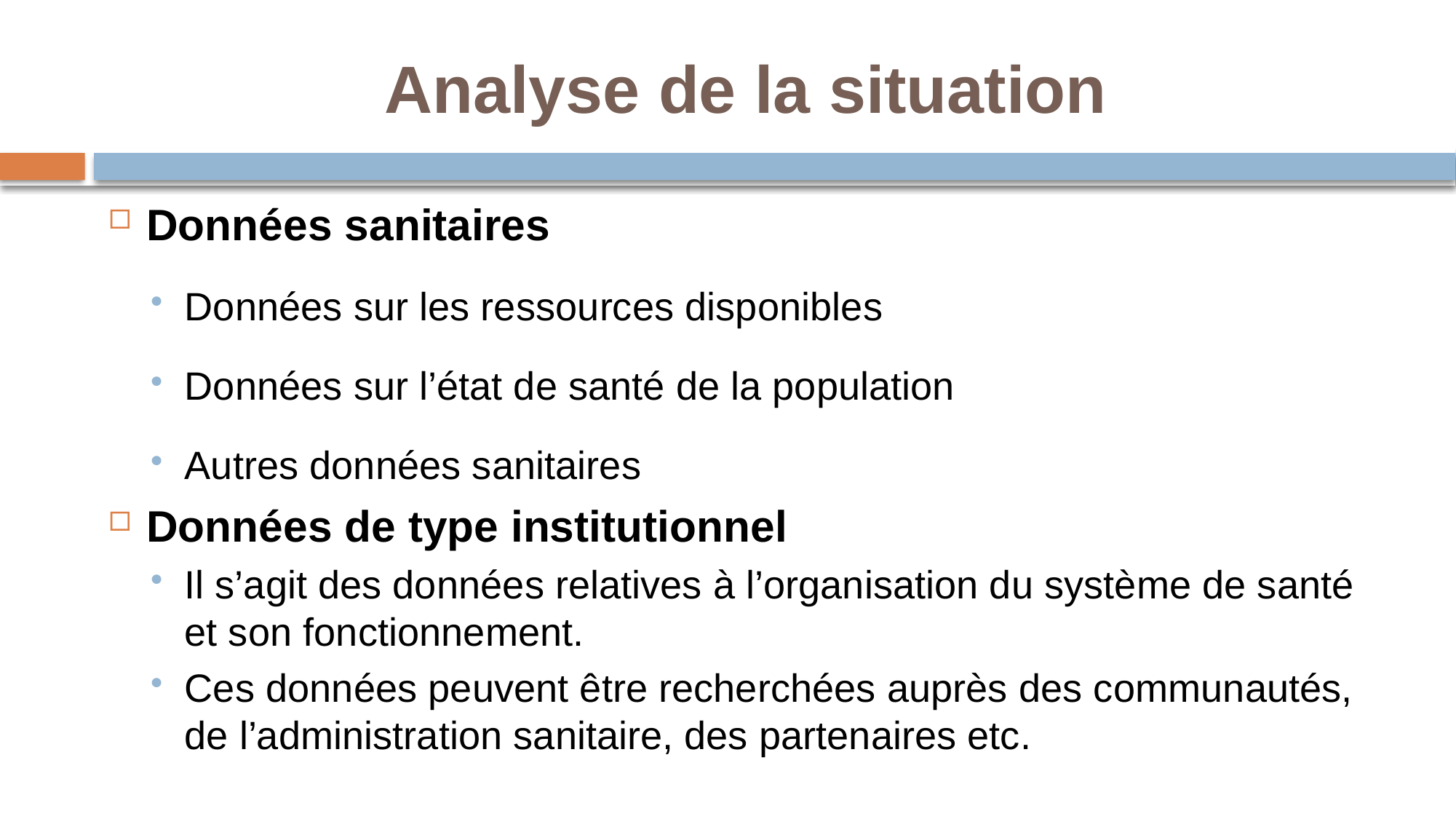

# Analyse de la situation
Données sanitaires
Données sur les ressources disponibles
Données sur l’état de santé de la population
Autres données sanitaires
Données de type institutionnel
Il s’agit des données relatives à l’organisation du système de santé et son fonctionnement.
Ces données peuvent être recherchées auprès des communautés, de l’administration sanitaire, des partenaires etc.